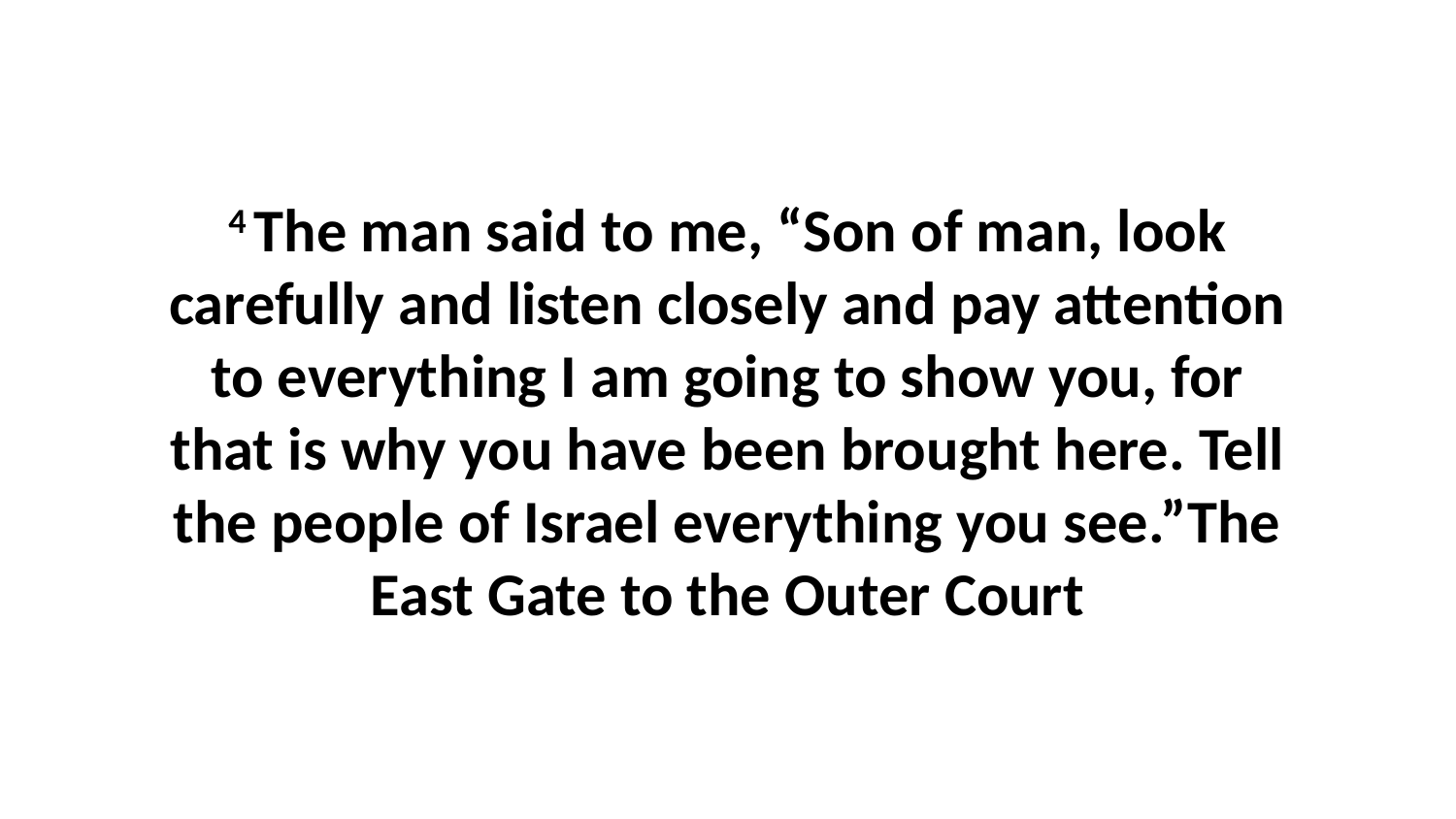

4 The man said to me, “Son of man, look carefully and listen closely and pay attention to everything I am going to show you, for that is why you have been brought here. Tell the people of Israel everything you see.”The East Gate to the Outer Court